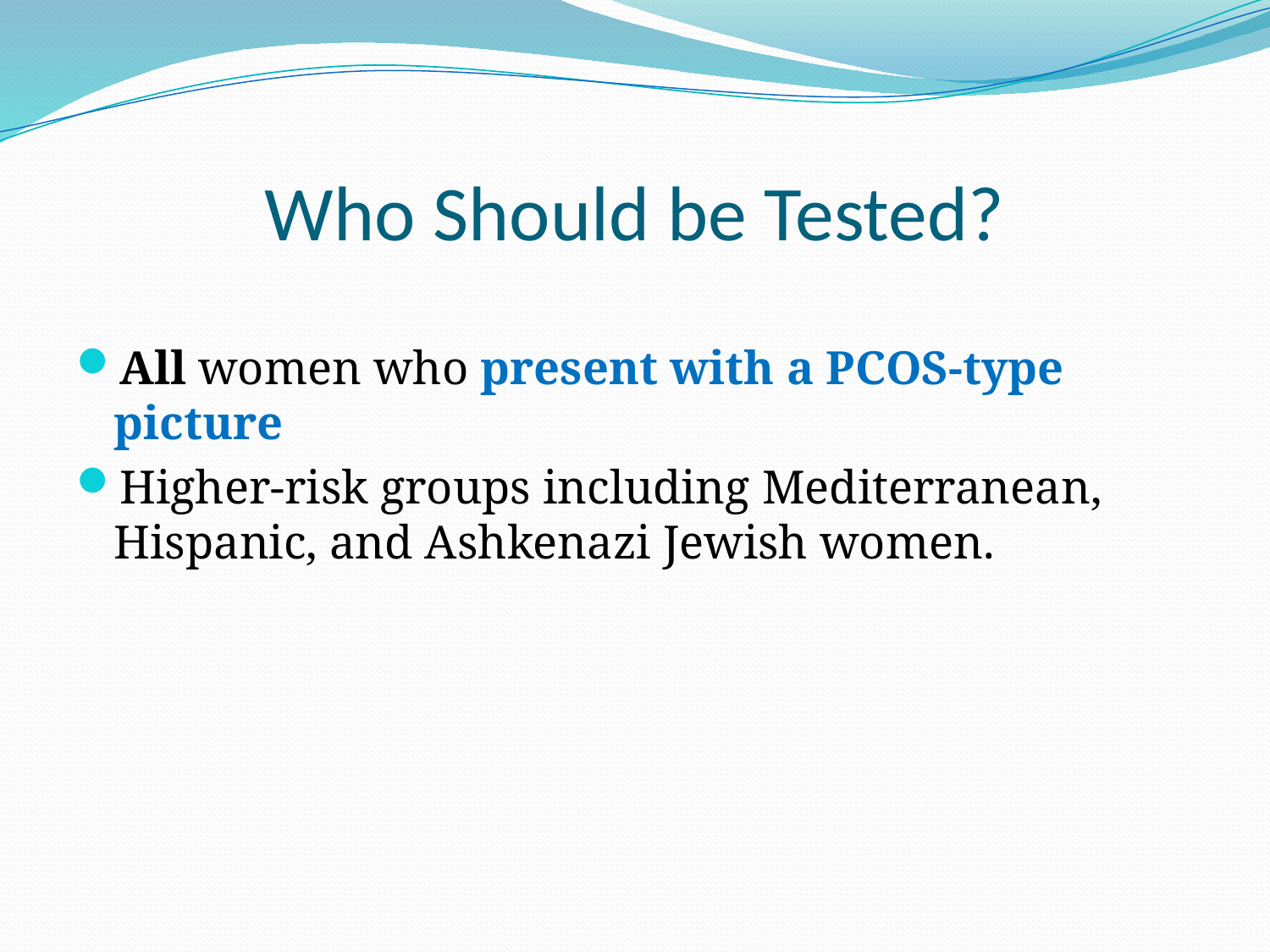

# Who Should be Tested?

All women who present with a PCOS-type picture
Higher-risk groups including Mediterranean, Hispanic, and Ashkenazi Jewish women.